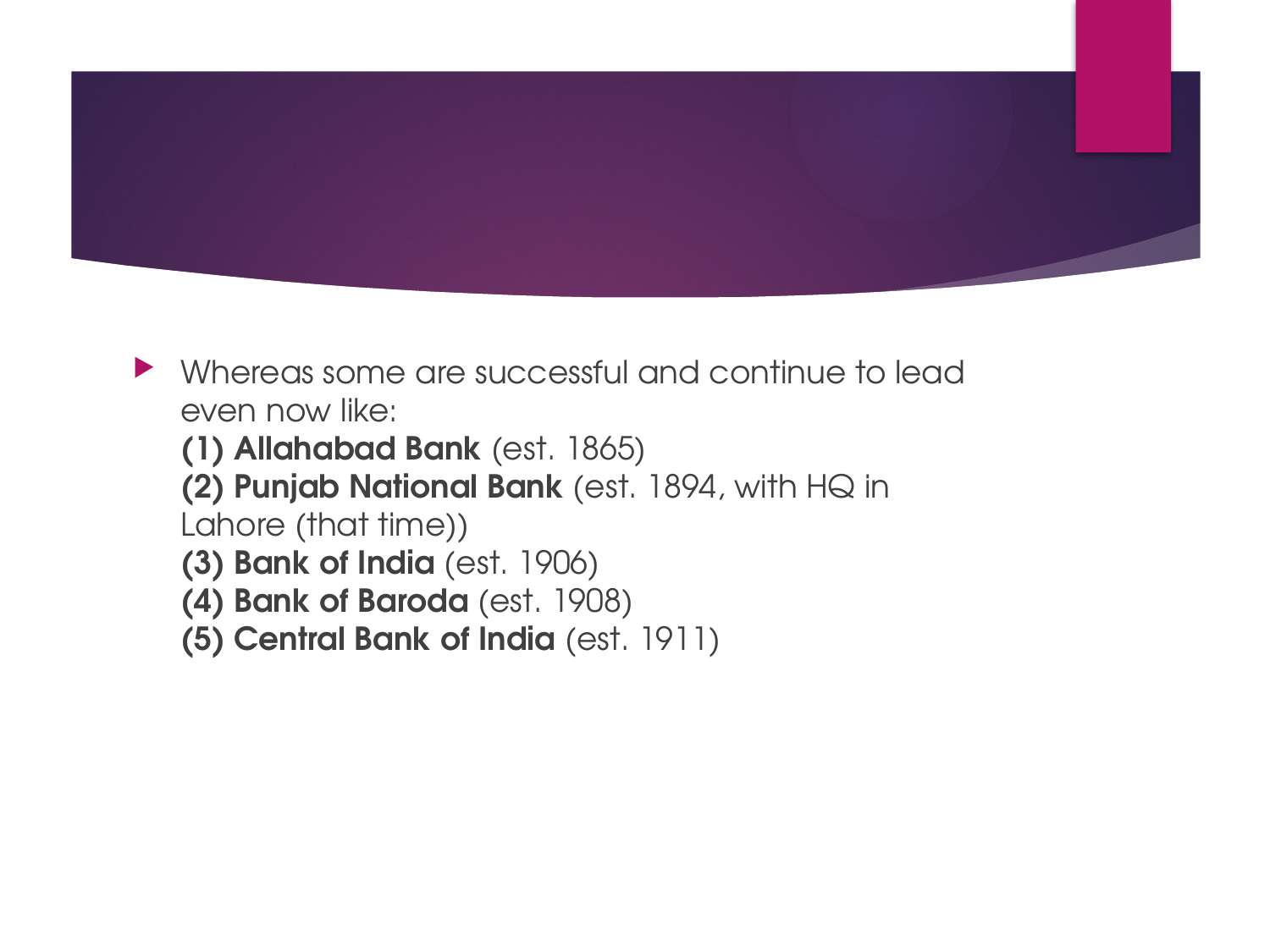

#
Whereas some are successful and continue to lead even now like:
(1) Allahabad Bank (est. 1865)
(2) Punjab National Bank (est. 1894, with HQ in Lahore (that time))
(3) Bank of India (est. 1906)
(4) Bank of Baroda (est. 1908)
(5) Central Bank of India (est. 1911)